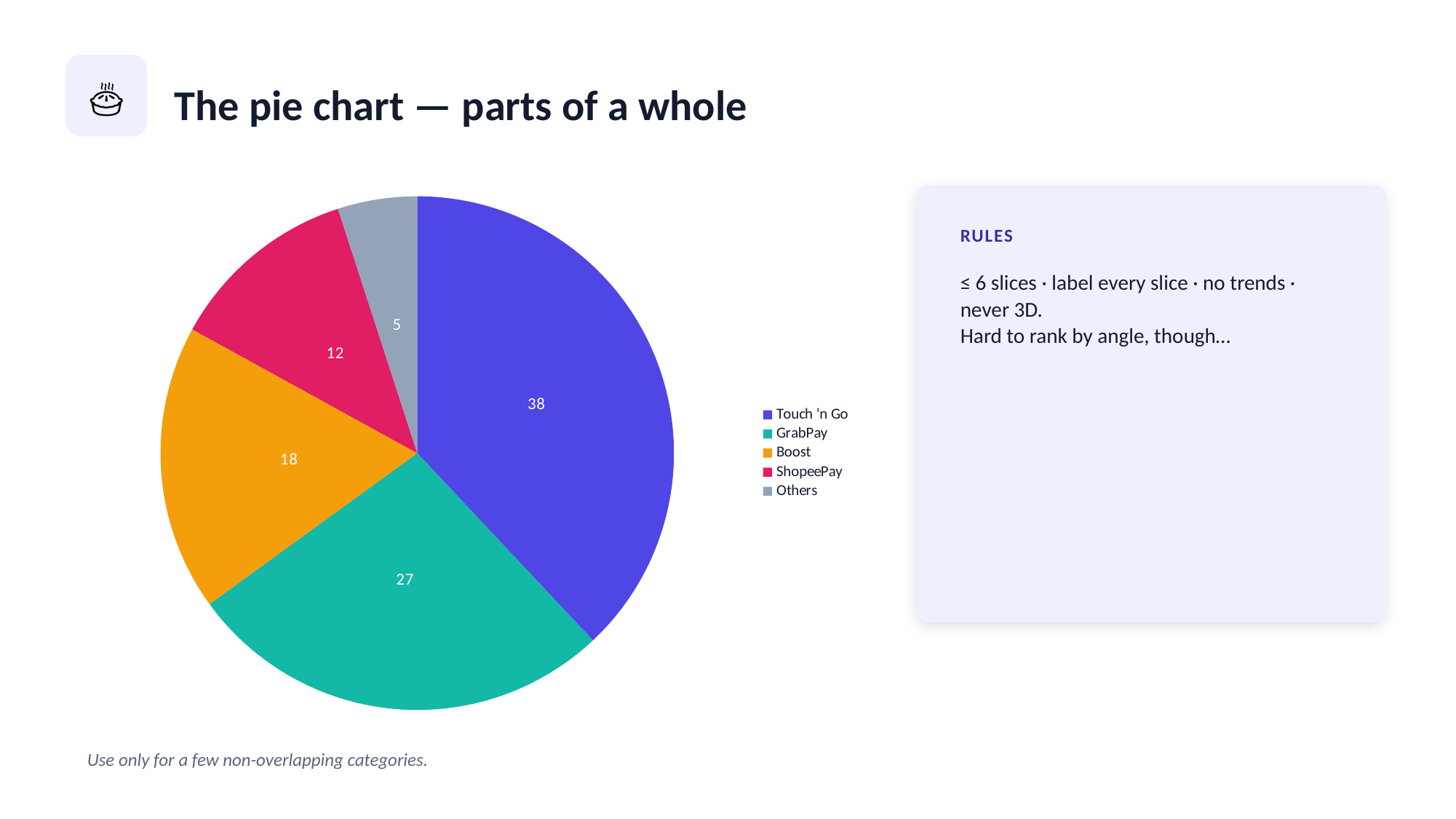

🥧
The pie chart — parts of a whole

### Chart

| Category | Share |
|---|---|
| Touch ’n Go | 38.0 |
| GrabPay | 27.0 |
| Boost | 18.0 |
| ShopeePay | 12.0 |
| Others | 5.0 |
RULES
≤ 6 slices · label every slice · no trends · never 3D.
Hard to rank by angle, though…
Use only for a few non-overlapping categories.